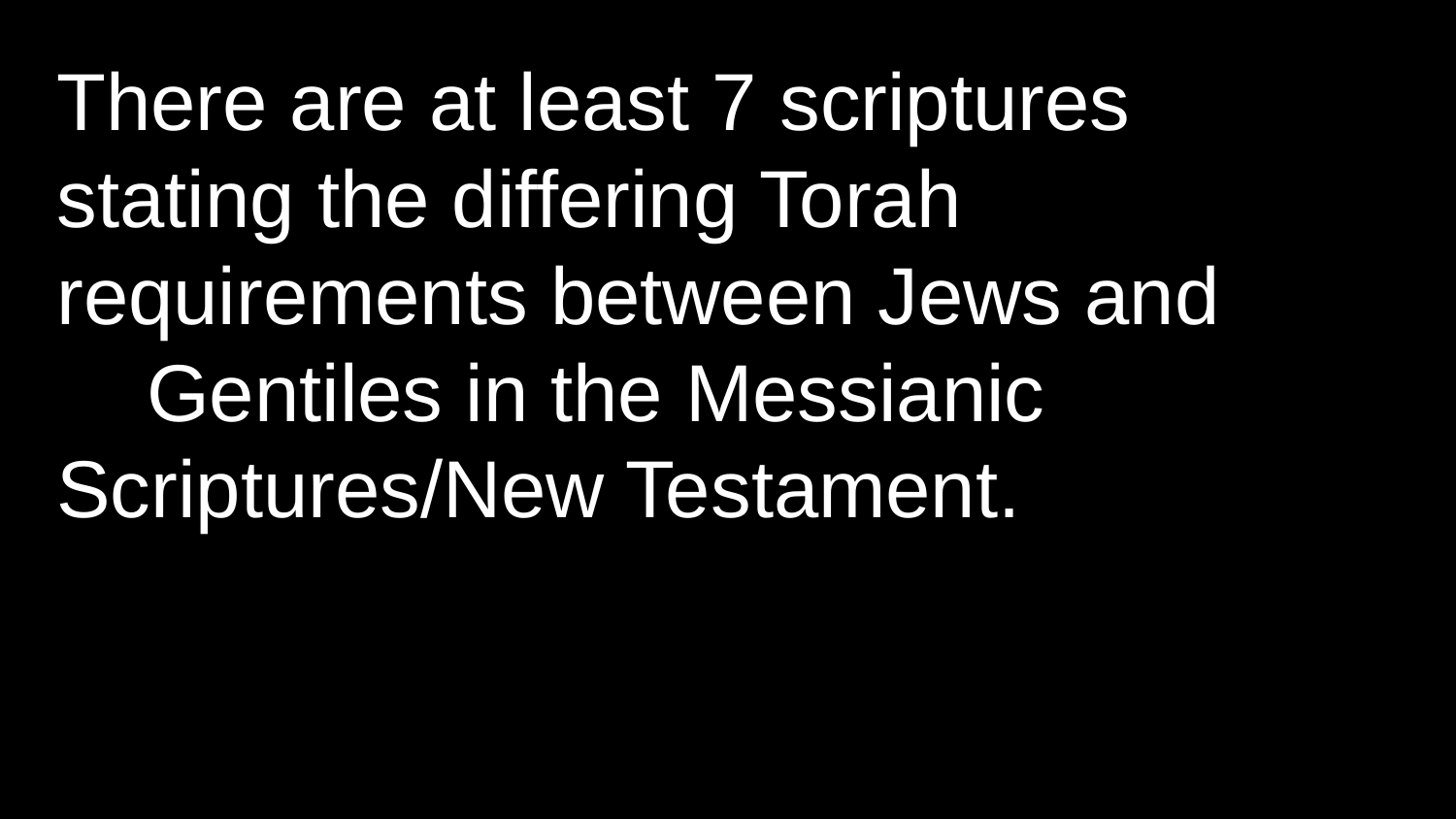

There are at least 7 scriptures stating the differing Torah requirements between Jews and           Gentiles in the Messianic Scriptures/New Testament.